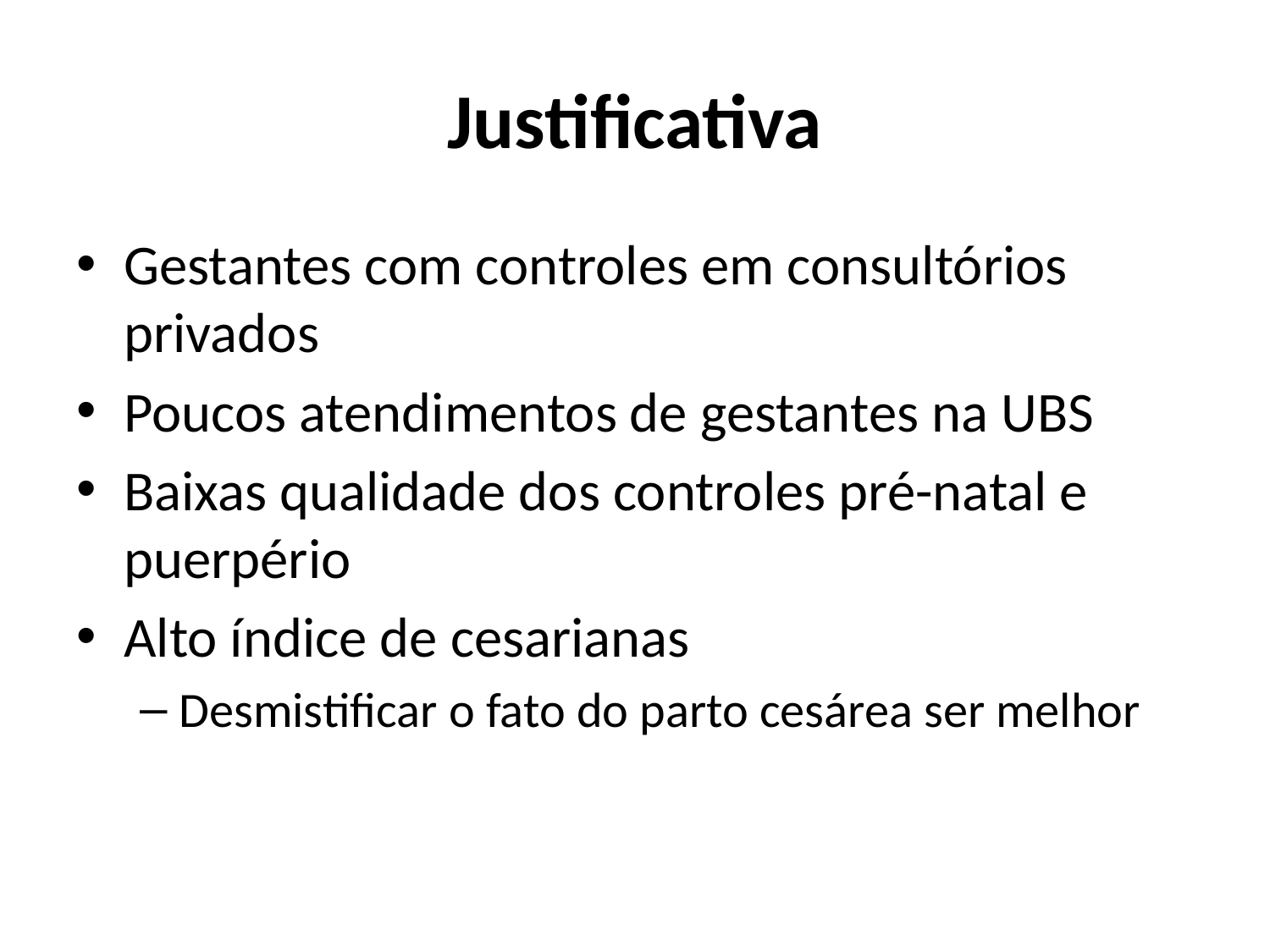

# Justificativa
Gestantes com controles em consultórios privados
Poucos atendimentos de gestantes na UBS
Baixas qualidade dos controles pré-natal e puerpério
Alto índice de cesarianas
Desmistificar o fato do parto cesárea ser melhor